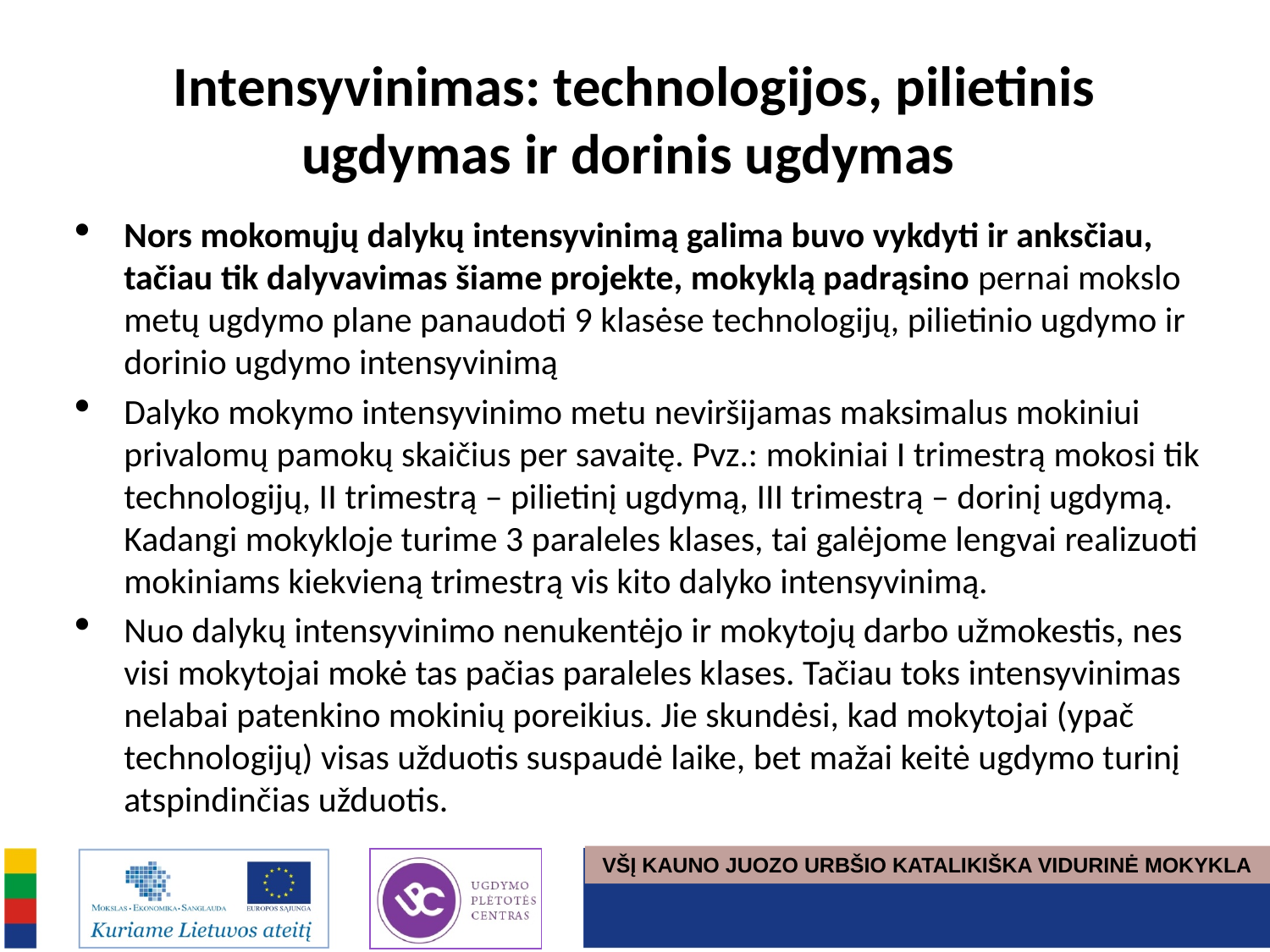

# Intensyvinimas: technologijos, pilietinis ugdymas ir dorinis ugdymas
Nors mokomųjų dalykų intensyvinimą galima buvo vykdyti ir anksčiau, tačiau tik dalyvavimas šiame projekte, mokyklą padrąsino pernai mokslo metų ugdymo plane panaudoti 9 klasėse technologijų, pilietinio ugdymo ir dorinio ugdymo intensyvinimą
Dalyko mokymo intensyvinimo metu neviršijamas maksimalus mokiniui privalomų pamokų skaičius per savaitę. Pvz.: mokiniai I trimestrą mokosi tik technologijų, II trimestrą – pilietinį ugdymą, III trimestrą – dorinį ugdymą. Kadangi mokykloje turime 3 paraleles klases, tai galėjome lengvai realizuoti mokiniams kiekvieną trimestrą vis kito dalyko intensyvinimą.
Nuo dalykų intensyvinimo nenukentėjo ir mokytojų darbo užmokestis, nes visi mokytojai mokė tas pačias paraleles klases. Tačiau toks intensyvinimas nelabai patenkino mokinių poreikius. Jie skundėsi, kad mokytojai (ypač technologijų) visas užduotis suspaudė laike, bet mažai keitė ugdymo turinį atspindinčias užduotis.
VŠĮ KAUNO JUOZO URBŠIO KATALIKIŠKA VIDURINĖ MOKYKLA